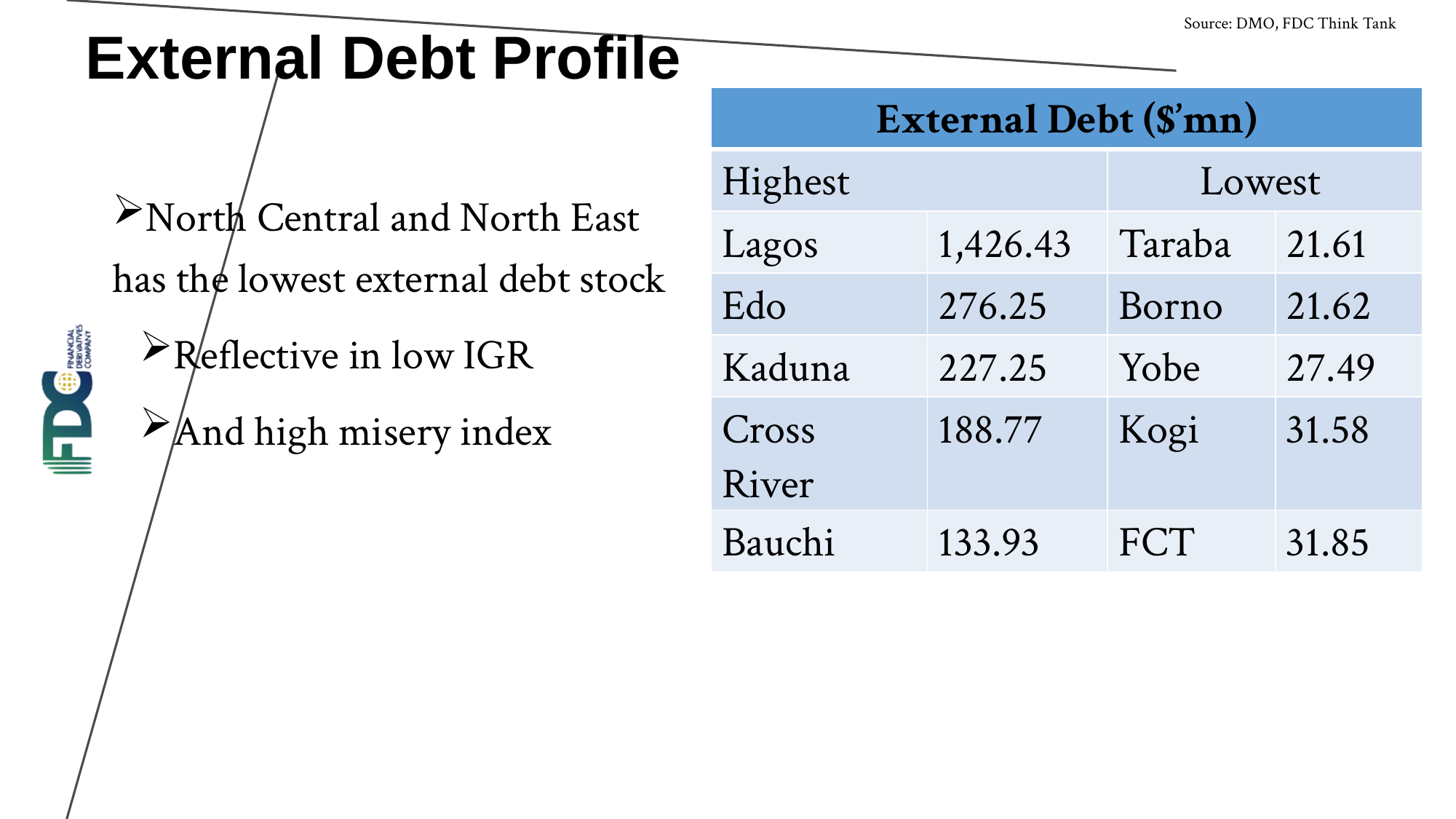

Source: DMO, FDC Think Tank
# External Debt Profile
| External Debt ($’mn) |  |  |  |
| --- | --- | --- | --- |
| Highest |  | Lowest |  |
| Lagos | 1,426.43 | Taraba | 21.61 |
| Edo | 276.25 | Borno | 21.62 |
| Kaduna | 227.25 | Yobe | 27.49 |
| Cross River | 188.77 | Kogi | 31.58 |
| Bauchi | 133.93 | FCT | 31.85 |
North Central and North East has the lowest external debt stock
Reflective in low IGR
And high misery index